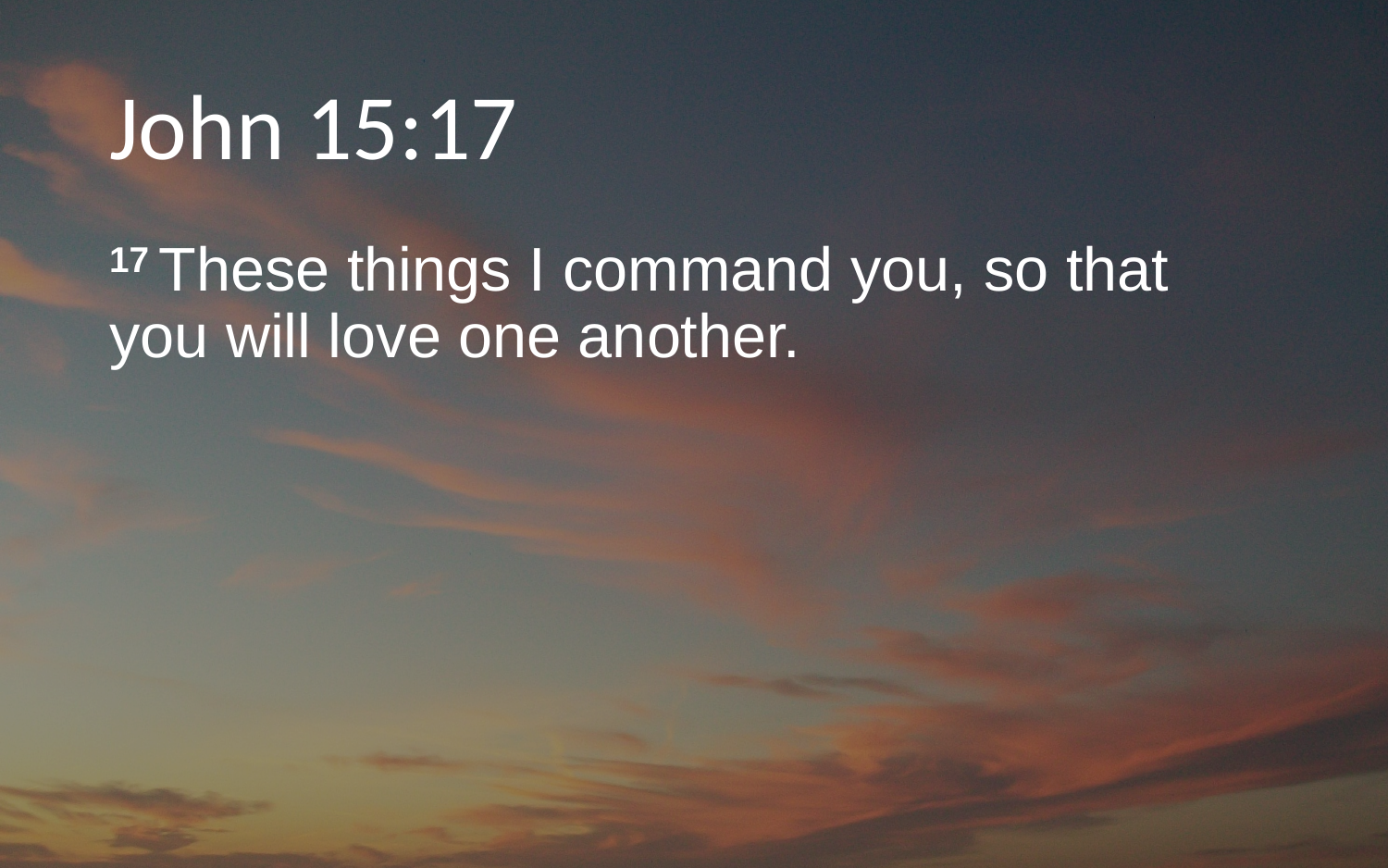

# John 15:17
17 These things I command you, so that you will love one another.